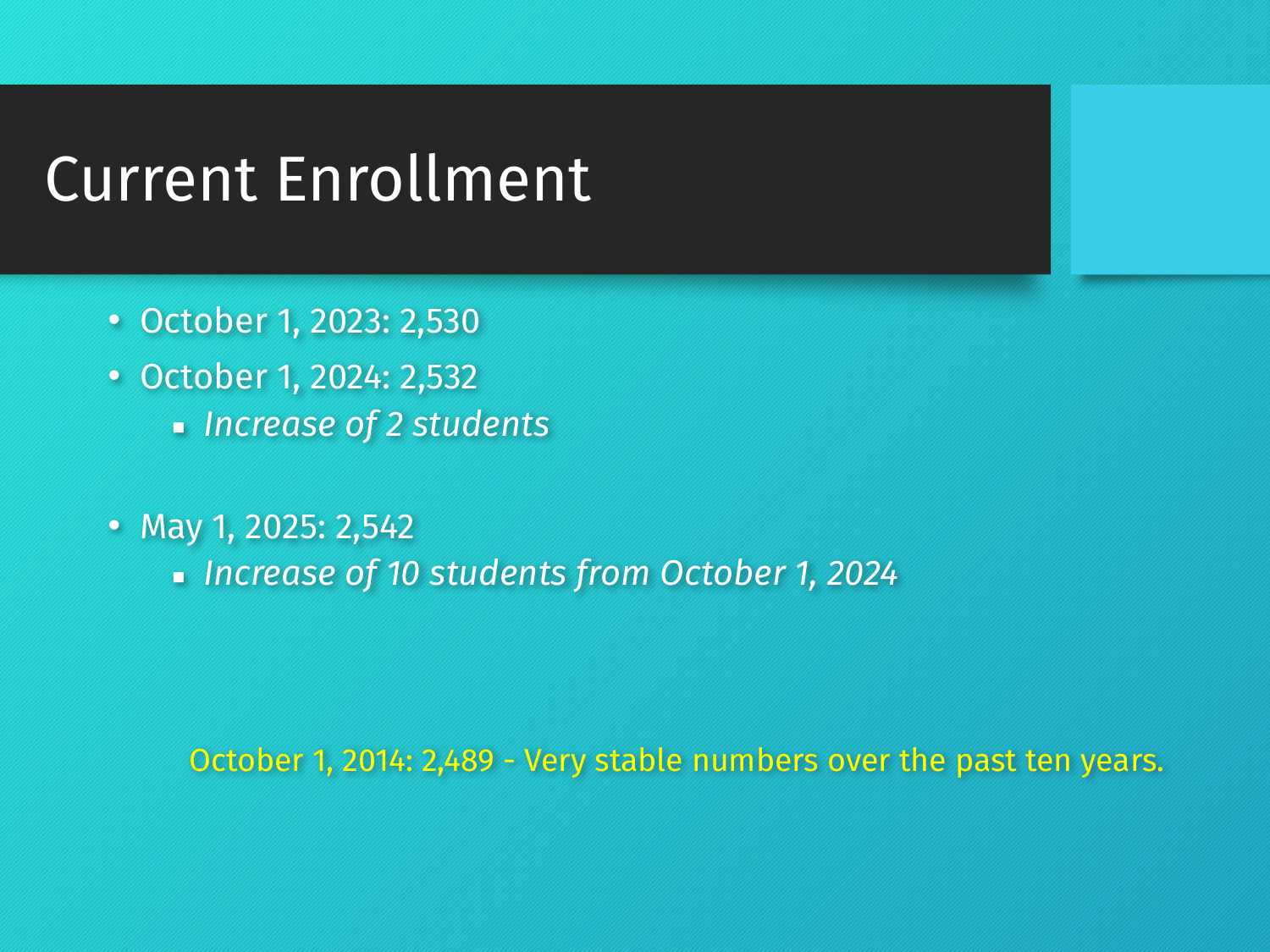

# Current Enrollment
October 1, 2023: 2,530
October 1, 2024: 2,532
Increase of 2 students

May 1, 2025: 2,542
Increase of 10 students from October 1, 2024

October 1, 2014: 2,489 - Very stable numbers over the past ten years.